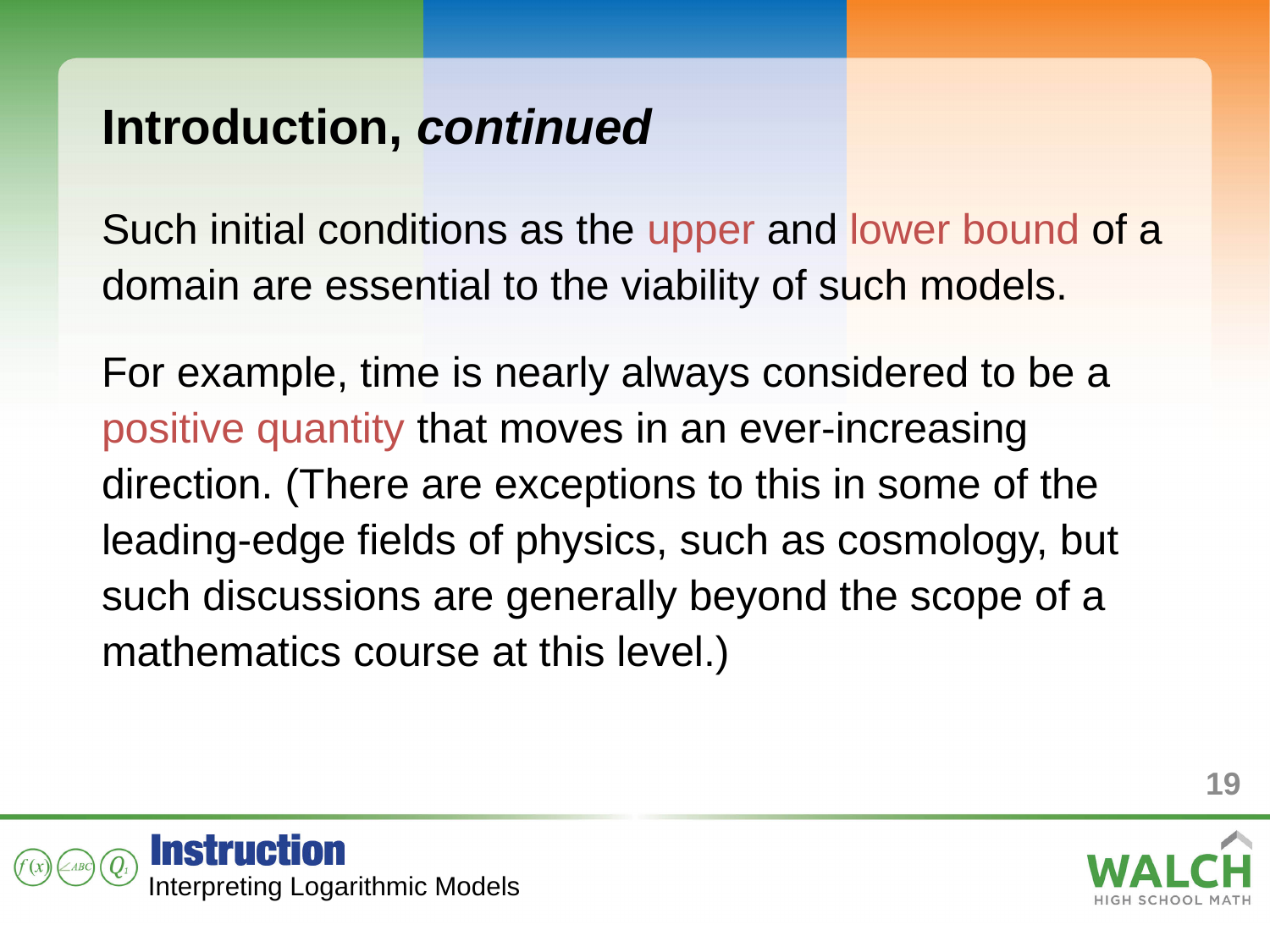

Introduction, continued
Such initial conditions as the upper and lower bound of a domain are essential to the viability of such models.
For example, time is nearly always considered to be a positive quantity that moves in an ever-increasing direction. (There are exceptions to this in some of the leading-edge fields of physics, such as cosmology, but such discussions are generally beyond the scope of a mathematics course at this level.)
19
Interpreting Logarithmic Models